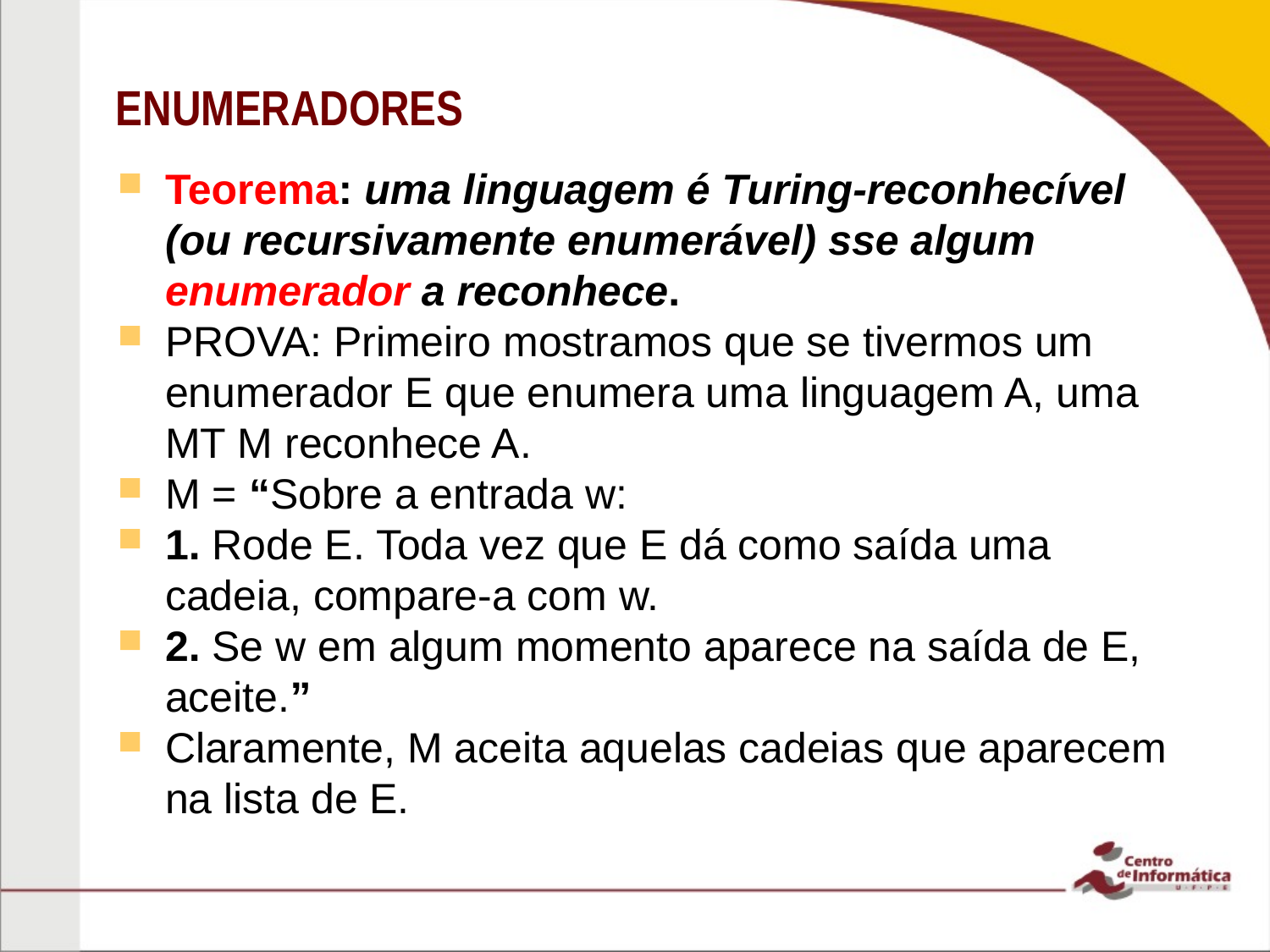

ENUMERADORES
Teorema: uma linguagem é Turing-reconhecível (ou recursivamente enumerável) sse algum enumerador a reconhece.
PROVA: Primeiro mostramos que se tivermos um enumerador E que enumera uma linguagem A, uma MT M reconhece A.
M = “Sobre a entrada w:
1. Rode E. Toda vez que E dá como saída uma cadeia, compare-a com w.
2. Se w em algum momento aparece na saída de E, aceite.”
Claramente, M aceita aquelas cadeias que aparecem na lista de E.